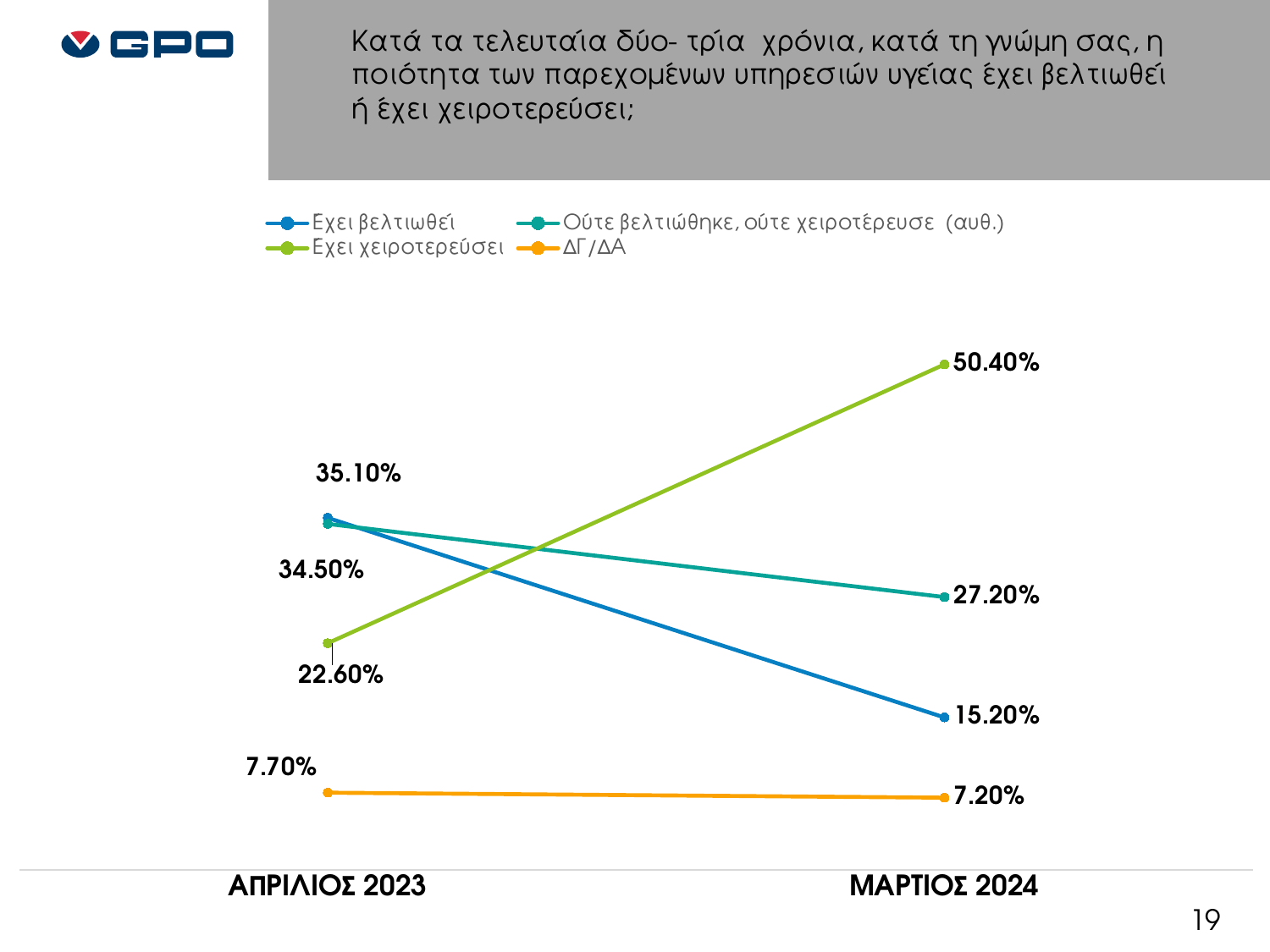

Κατά τα τελευταία δύο- τρία  χρόνια, κατά τη γνώμη σας, η ποιότητα των παρεχομένων υπηρεσιών υγείας έχει βελτιωθεί ή έχει χειροτερεύσει;

### Chart

| Category | Έχει βελτιωθεί | Ούτε βελτιώθηκε, ούτε χειροτέρευσε  (αυθ.) | Έχει χειροτερεύσει | ΔΓ/ΔΑ |
|---|---|---|---|---|
| ΑΠΡΙΛΙΟΣ 2023 | 0.35100000000000015 | 0.3450000000000001 | 0.226 | 0.077 |
| ΜΑΡΤΙΟΣ 2024 | 0.15200000000000008 | 0.272 | 0.504 | 0.072 |
19